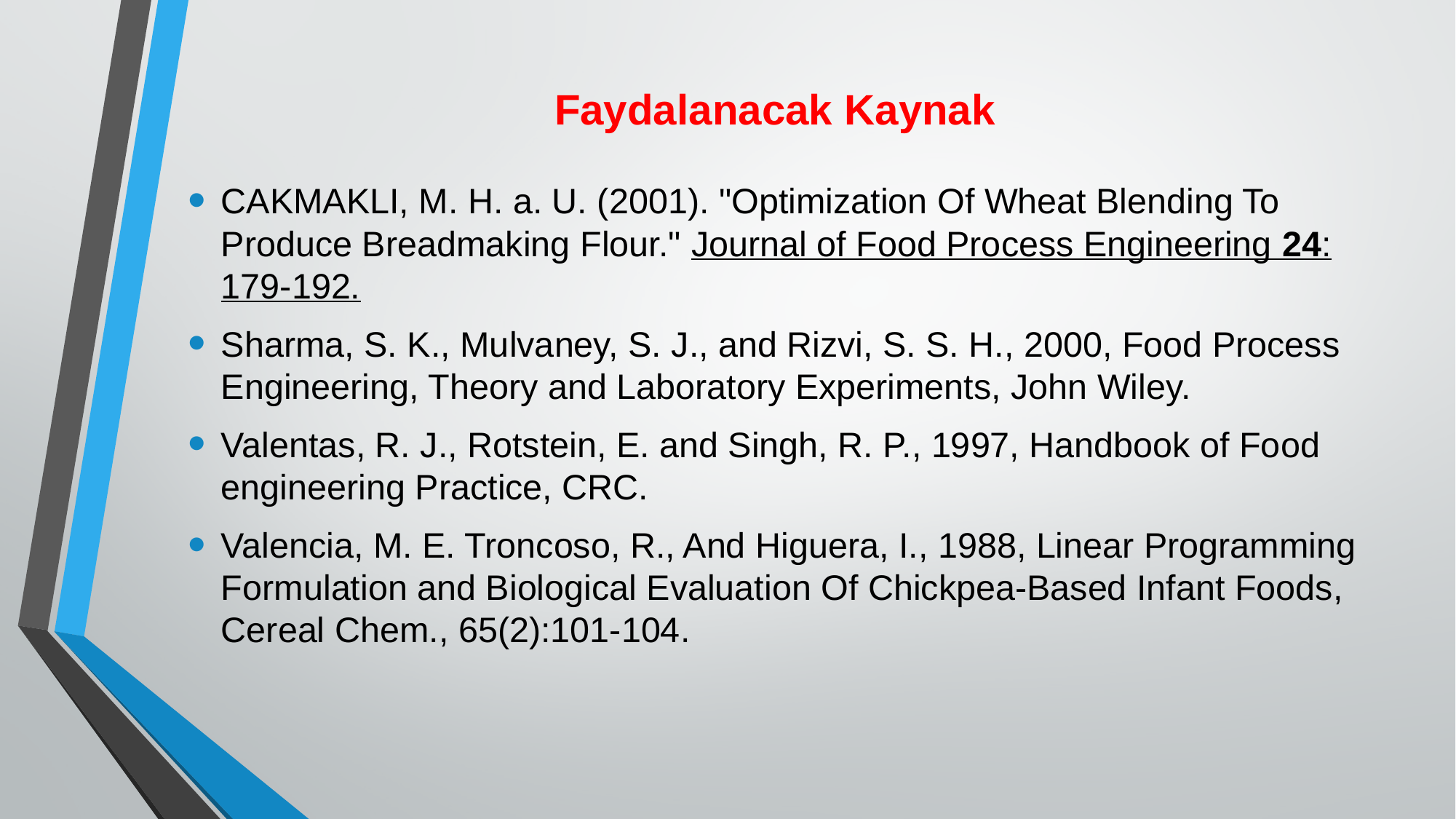

# Faydalanacak Kaynak
CAKMAKLI, M. H. a. U. (2001). "Optimization Of Wheat Blending To Produce Breadmaking Flour." Journal of Food Process Engineering 24: 179-192.
Sharma, S. K., Mulvaney, S. J., and Rizvi, S. S. H., 2000, Food Process Engineering, Theory and Laboratory Experiments, John Wiley.
Valentas, R. J., Rotstein, E. and Singh, R. P., 1997, Handbook of Food engineering Practice, CRC.
Valencia, M. E. Troncoso, R., And Higuera, I., 1988, Linear Programming Formulation and Biological Evaluation Of Chickpea-Based Infant Foods, Cereal Chem., 65(2):101-104.